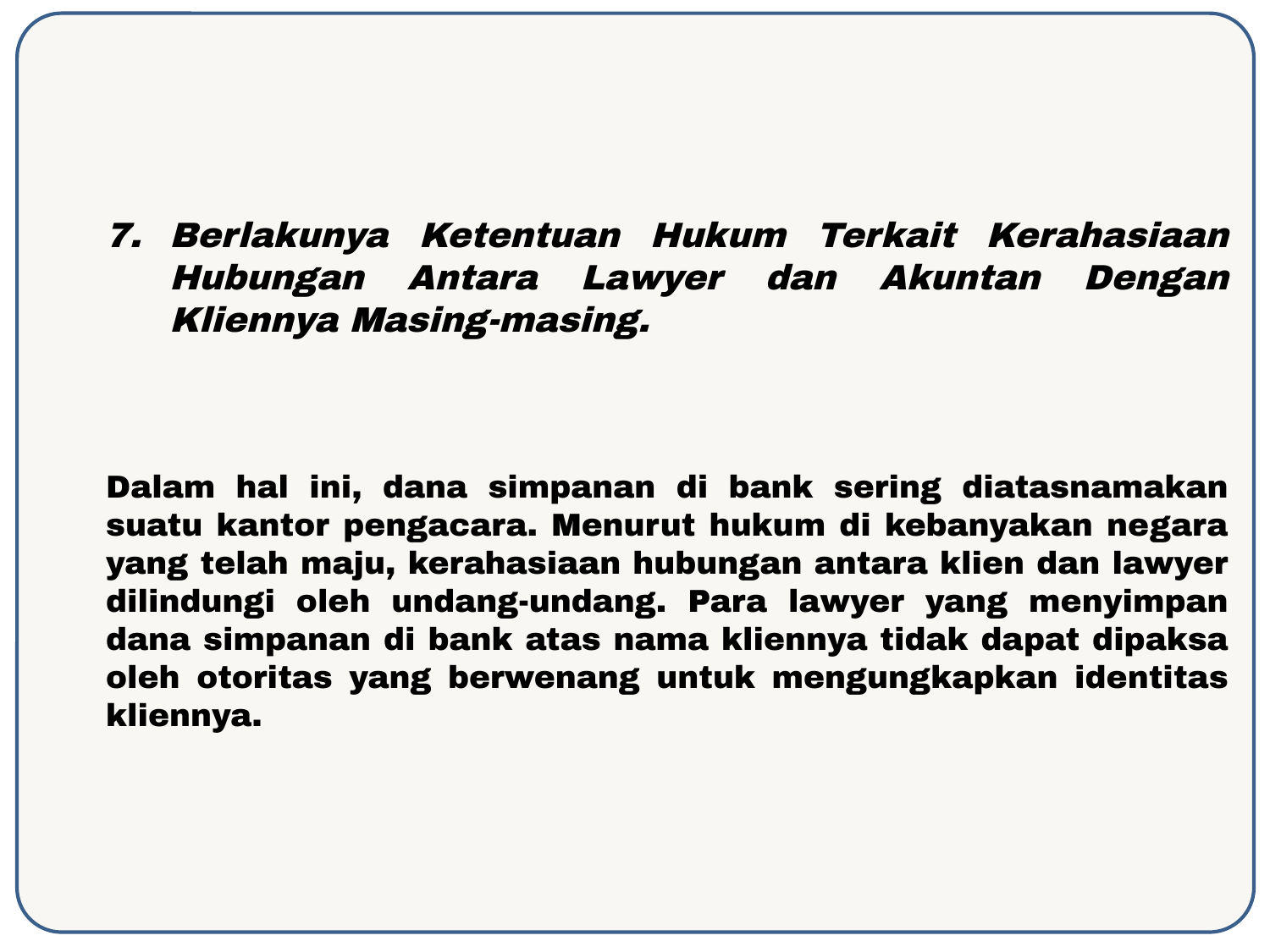

Berlakunya Ketentuan Hukum Terkait Kerahasiaan Hubungan Antara Lawyer dan Akuntan Dengan Kliennya Masing-masing.

Dalam hal ini, dana simpanan di bank sering diatasnamakan suatu kantor pengacara. Menurut hukum di kebanyakan negara yang telah maju, kerahasiaan hubungan antara klien dan lawyer dilindungi oleh undang-undang. Para lawyer yang menyimpan dana simpanan di bank atas nama kliennya tidak dapat dipaksa oleh otoritas yang berwenang untuk mengungkapkan identitas kliennya.
10